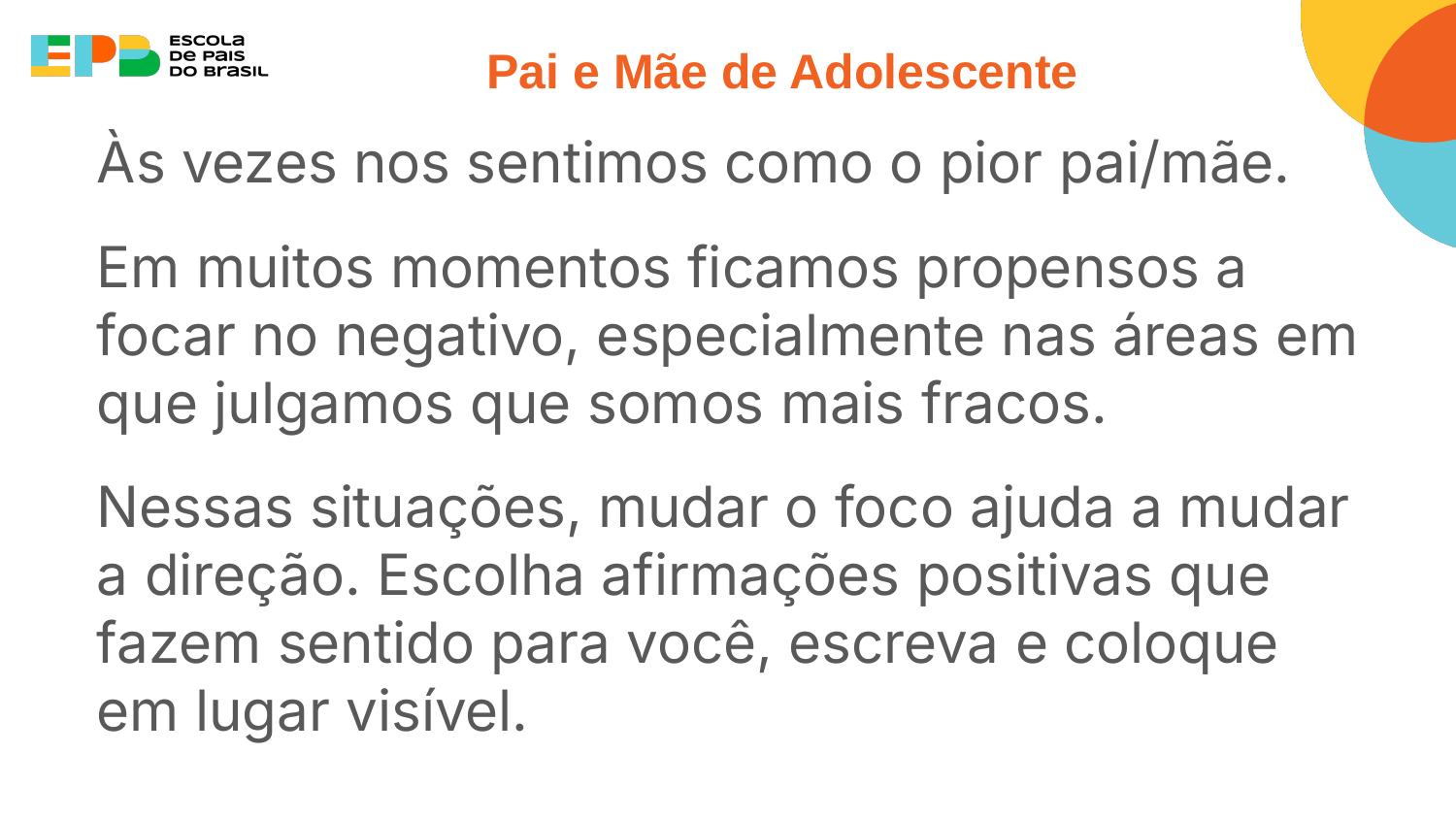

# Pai e Mãe de Adolescente
Às vezes nos sentimos como o pior pai/mãe.
Em muitos momentos ficamos propensos a focar no negativo, especialmente nas áreas em que julgamos que somos mais fracos.
Nessas situações, mudar o foco ajuda a mudar a direção. Escolha afirmações positivas que fazem sentido para você, escreva e coloque em lugar visível.